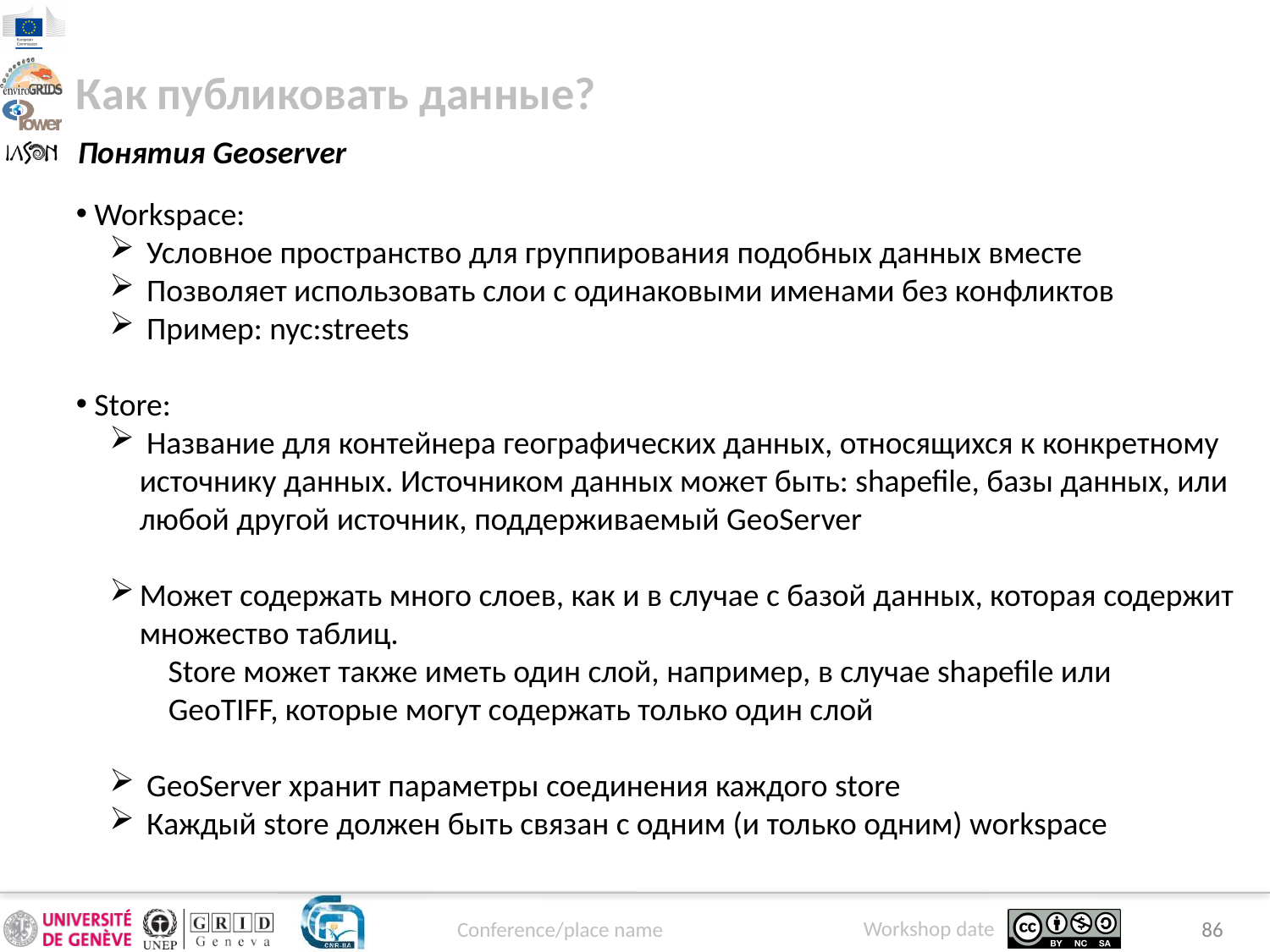

Как публиковать данные?
Понятия Geoserver
 Workspace:
 Условное пространство для группирования подобных данных вместе
 Позволяет использовать слои с одинаковыми именами без конфликтов
 Пример: nyc:streets

 Store:
 Название для контейнера географических данных, относящихся к конкретному источнику данных. Источником данных может быть: shapefile, базы данных, или любой другой источник, поддерживаемый GeoServer
Может содержать много слоев, как и в случае с базой данных, которая содержит множество таблиц.
    Store может также иметь один слой, например, в случае shapefile или
    GeoTIFF, которые могут содержать только один слой

 GeoServer хранит параметры соединения каждого store
 Каждый store должен быть связан с одним (и только одним) workspace

86